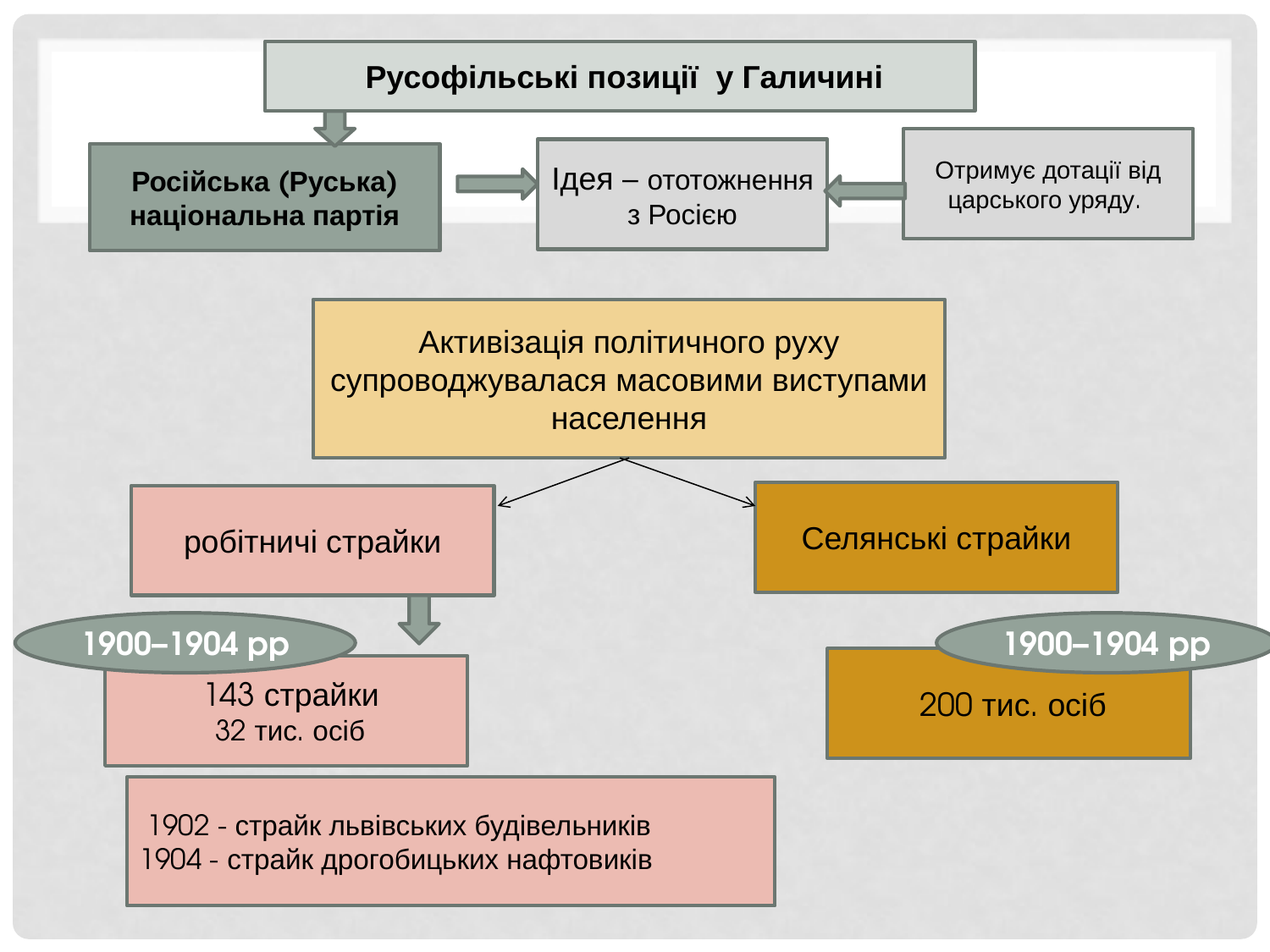

Русофільські позиції  у Галичині

Отримує дотації від царського уряду.
Ідея – ототожнення з Росією
Російська (Руська) національна партія

Активізація політичного руху супроводжувалася масовими виступами населення
Селянські страйки
робітничі страйки

1900–1904 pp
1900–1904 pp
 200 тис. осіб
 143 страйки
 32 тис. осіб
 1902 - страйк львівських будівельників
1904 - страйк дрогобицьких нафтовиків